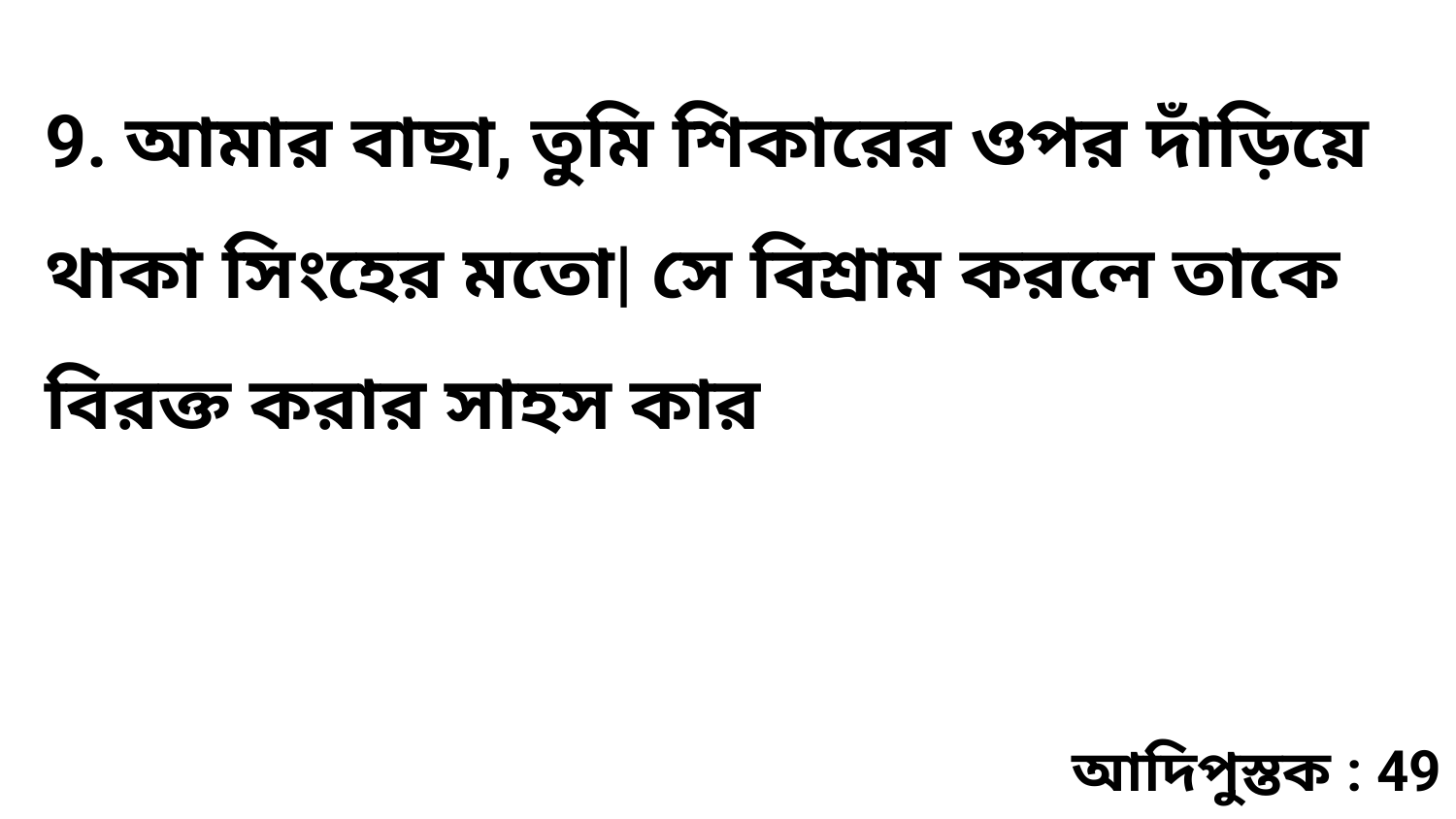

9. আমার বাছা, তুমি শিকারের ওপর দাঁড়িয়ে থাকা সিংহের মতো| সে বিশ্রাম করলে তাকে বিরক্ত করার সাহস কার
আদিপুস্তক : 49